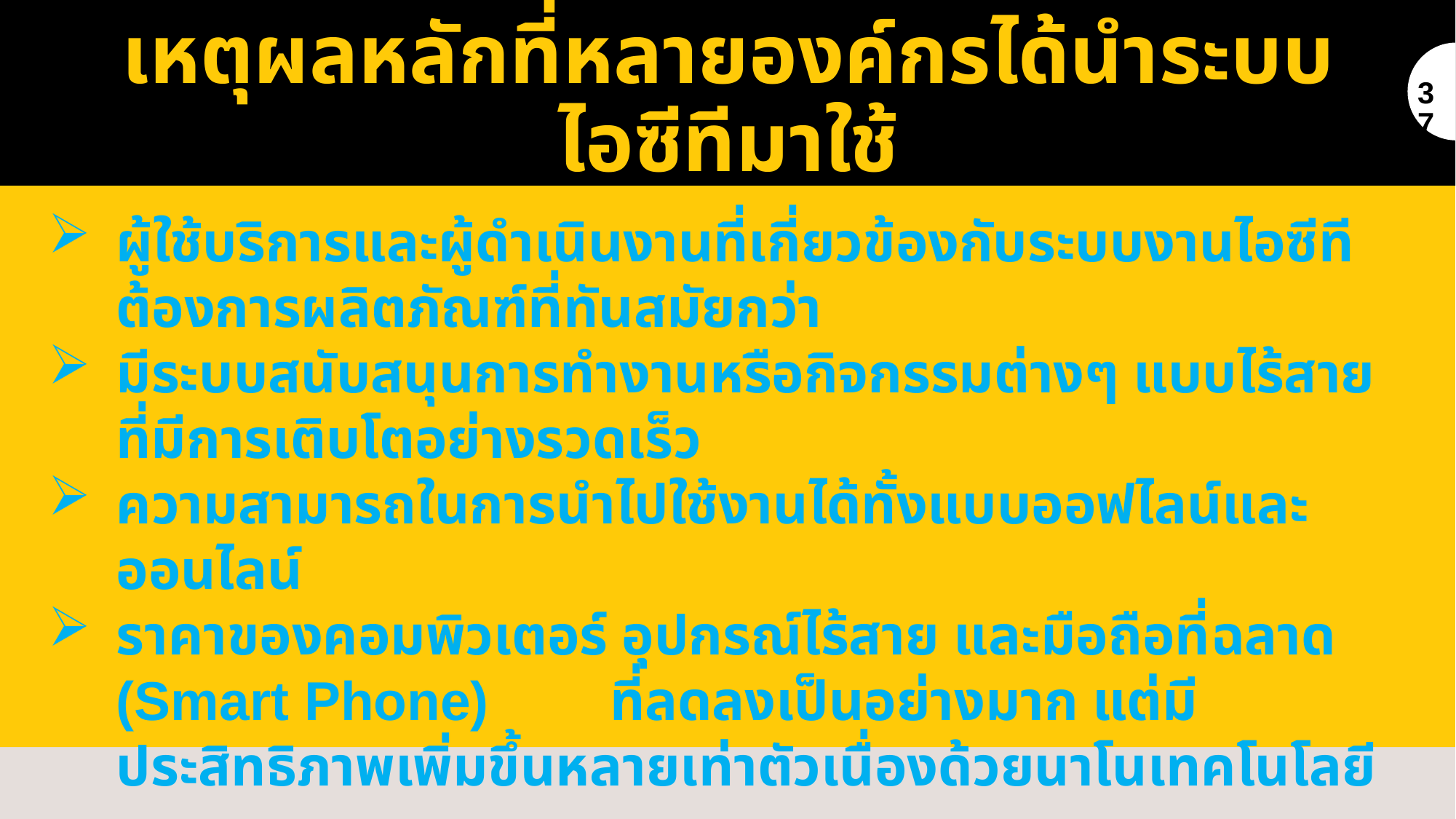

# เหตุผลหลักที่หลายองค์กรได้นำระบบไอซีทีมาใช้
37
ผู้ใช้บริการและผู้ดำเนินงานที่เกี่ยวข้องกับระบบงานไอซีทีต้องการผลิตภัณฑ์ที่ทันสมัยกว่า
มีระบบสนับสนุนการทำงานหรือกิจกรรมต่างๆ แบบไร้สายที่มีการเติบโตอย่างรวดเร็ว
ความสามารถในการนำไปใช้งานได้ทั้งแบบออฟไลน์และออนไลน์
ราคาของคอมพิวเตอร์ อุปกรณ์ไร้สาย และมือถือที่ฉลาด (Smart Phone)        ที่ลดลงเป็นอย่างมาก แต่มีประสิทธิภาพเพิ่มขึ้นหลายเท่าตัวเนื่องด้วยนาโนเทคโนโลยี